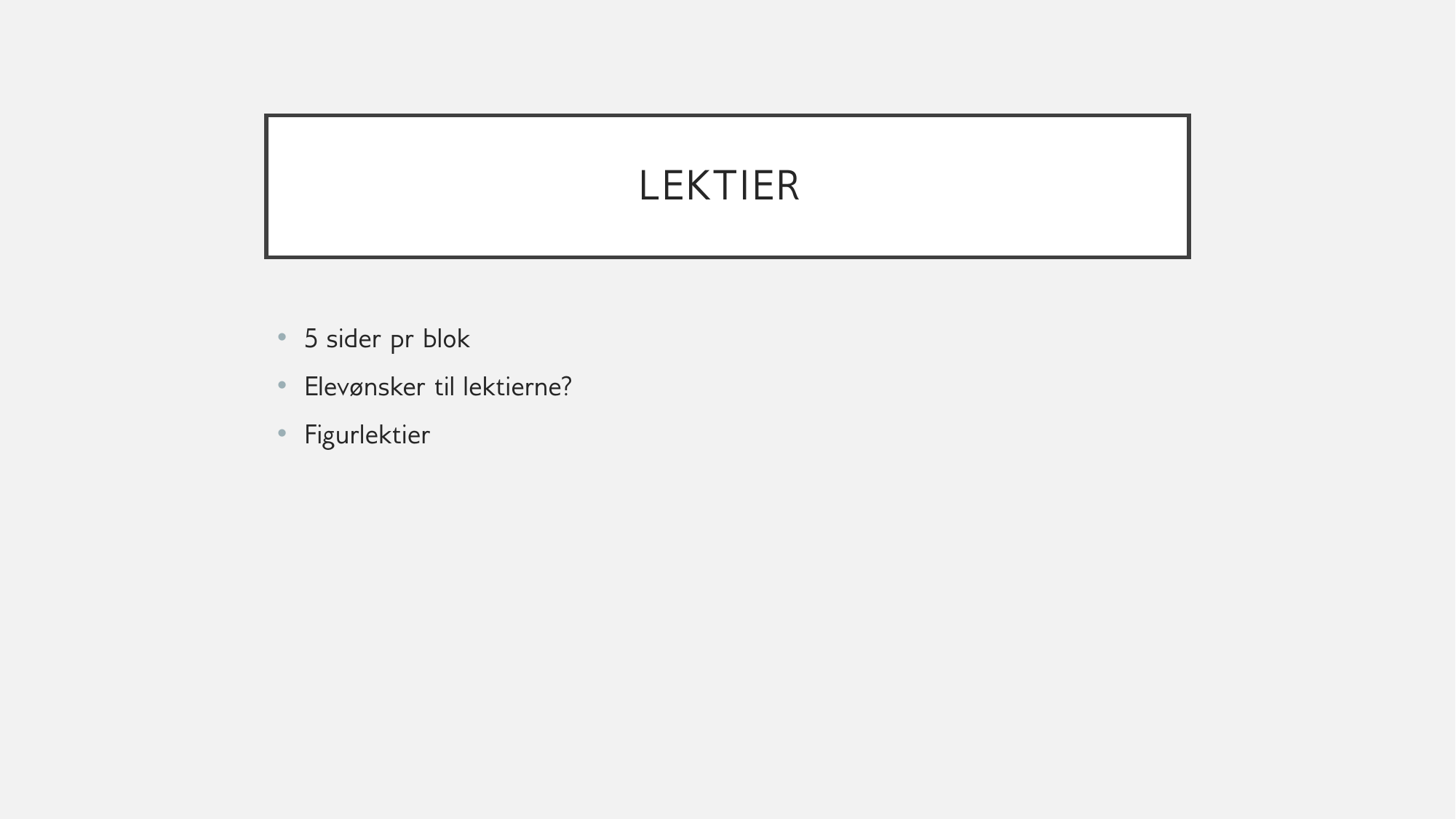

# Lektier
5 sider pr blok
Elevønsker til lektierne?
Figurlektier